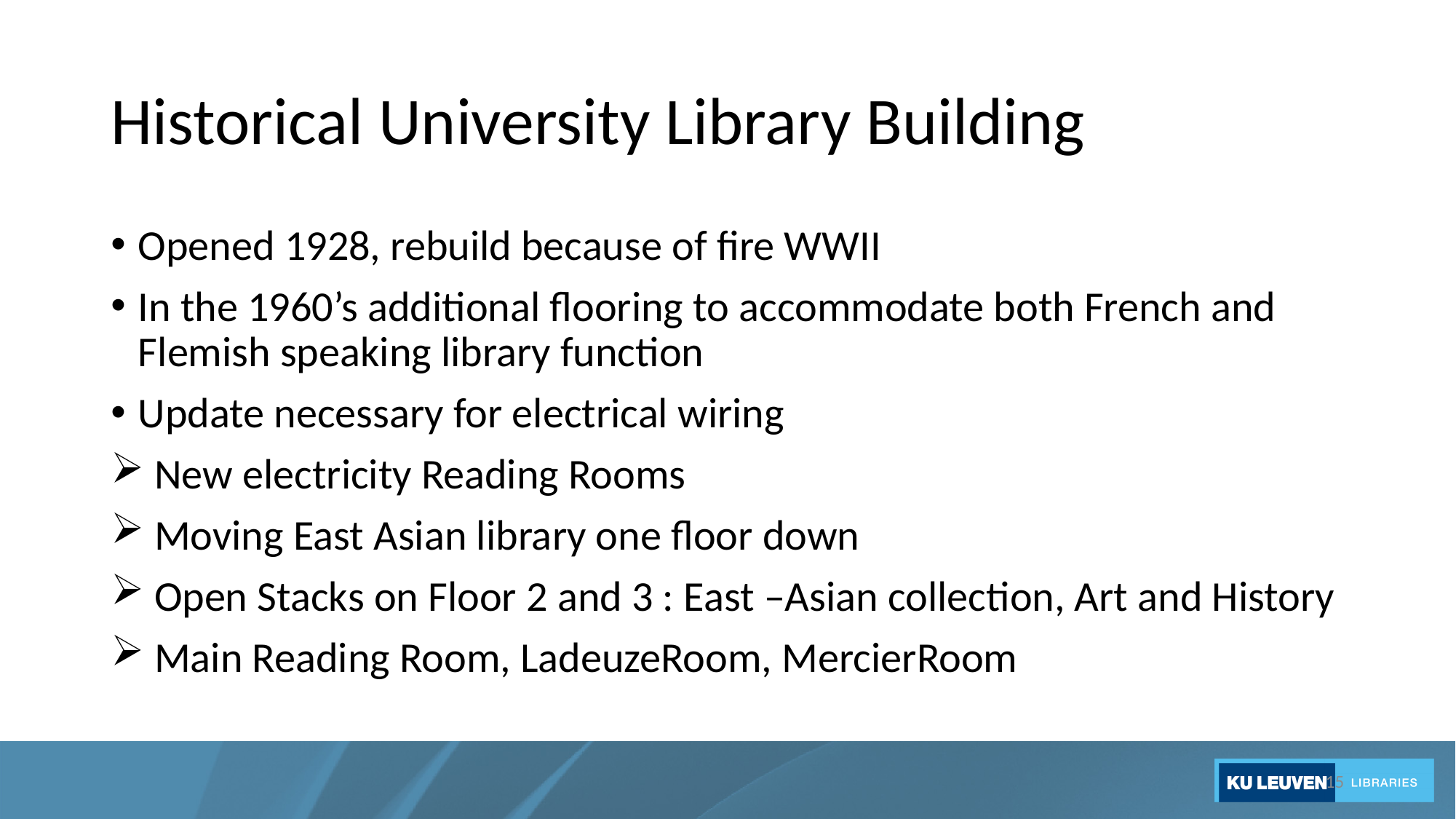

# Historical University Library Building
Opened 1928, rebuild because of fire WWII
In the 1960’s additional flooring to accommodate both French and Flemish speaking library function
Update necessary for electrical wiring
 New electricity Reading Rooms
 Moving East Asian library one floor down
 Open Stacks on Floor 2 and 3 : East –Asian collection, Art and History
 Main Reading Room, LadeuzeRoom, MercierRoom

15